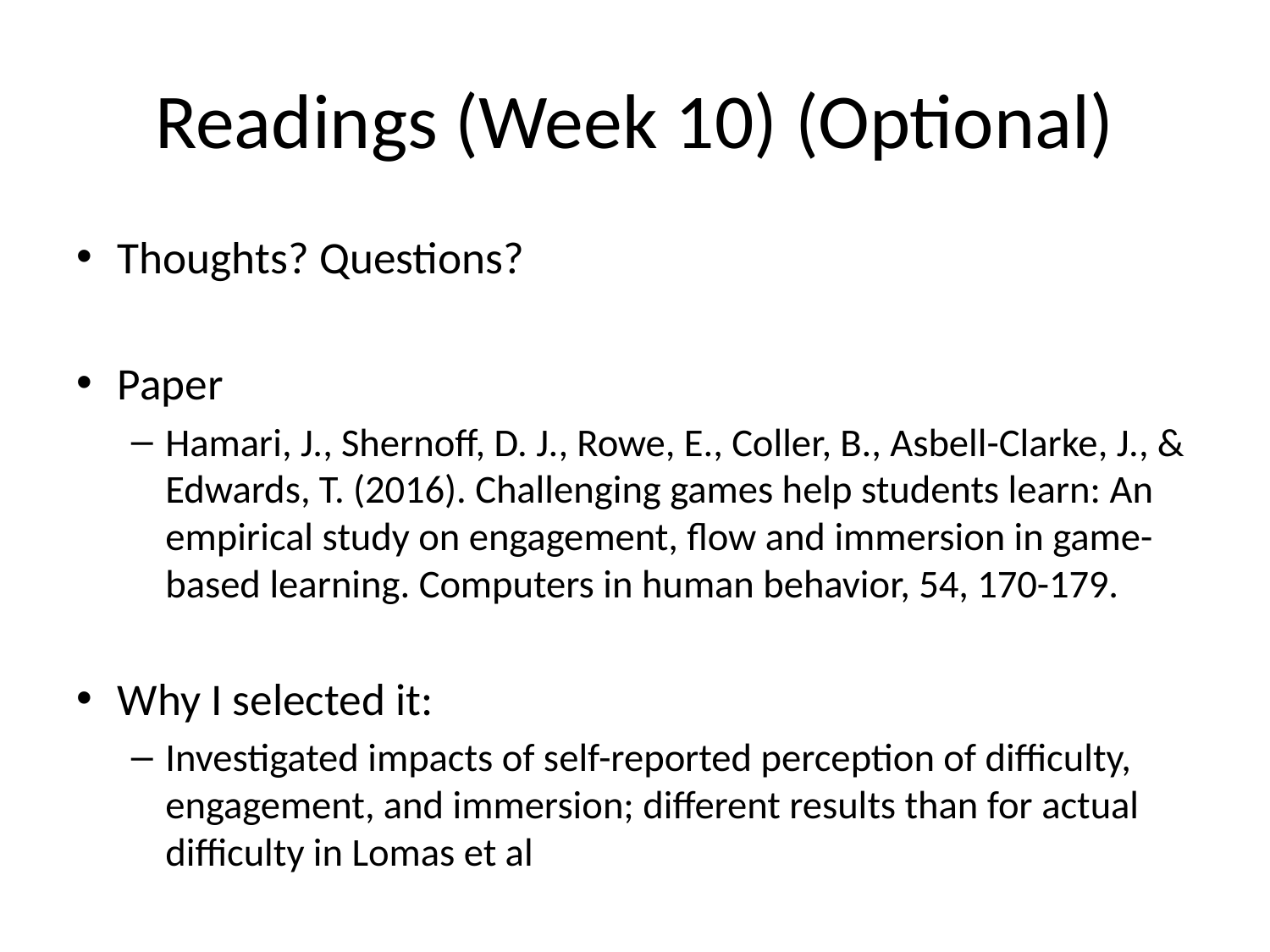

# Readings (Week 10) (Optional)
Thoughts? Questions?

Paper
Hamari, J., Shernoff, D. J., Rowe, E., Coller, B., Asbell-Clarke, J., & Edwards, T. (2016). Challenging games help students learn: An empirical study on engagement, flow and immersion in game-based learning. Computers in human behavior, 54, 170-179.

Why I selected it:
Investigated impacts of self-reported perception of difficulty, engagement, and immersion; different results than for actual difficulty in Lomas et al